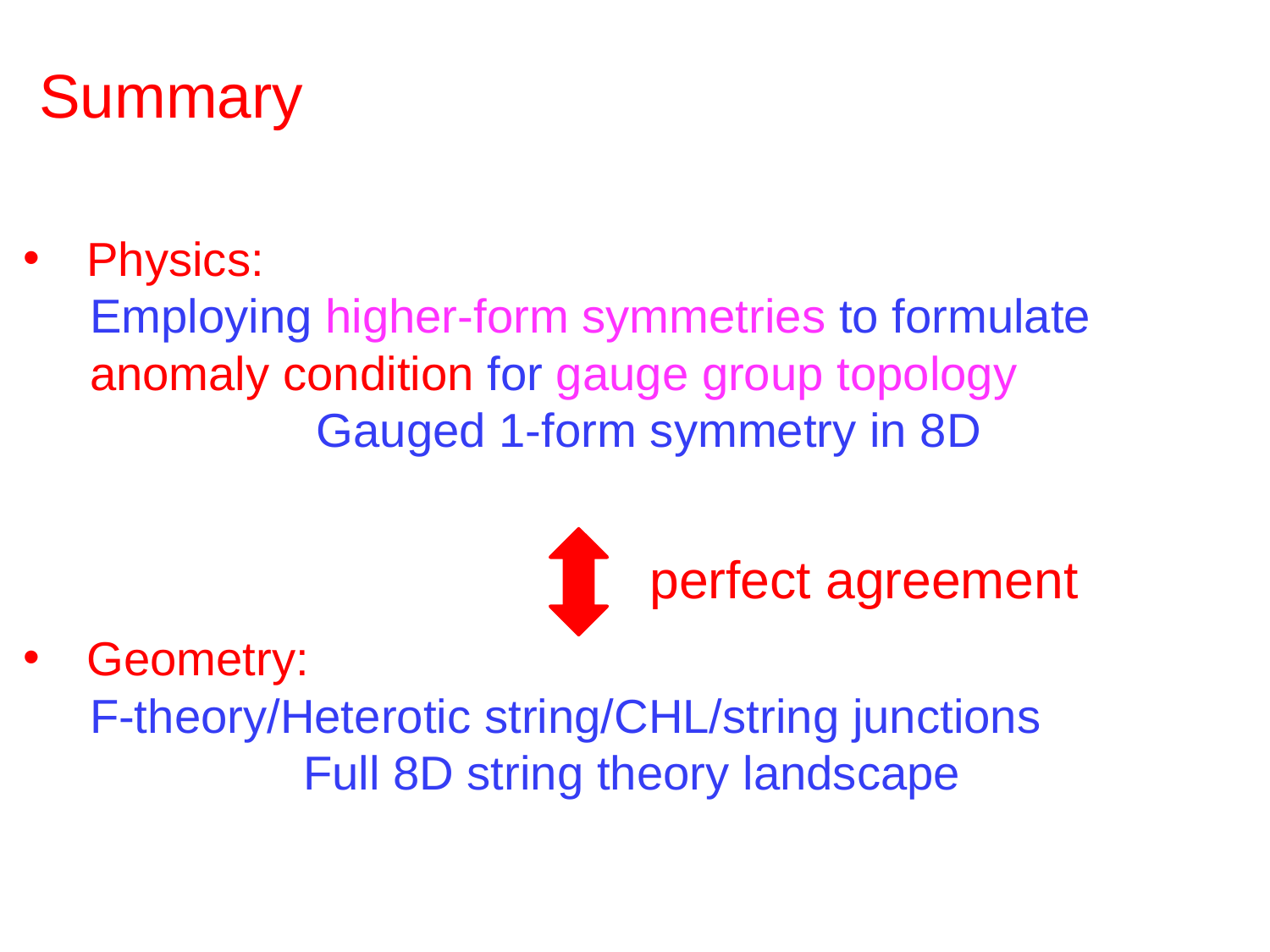

Summary
Physics:
     Employing higher-form symmetries to formulate
     anomaly condition for gauge group topology
                      Gauged 1-form symmetry in 8D

Geometry:
     F-theory/Heterotic string/CHL/string junctions
                     Full 8D string theory landscape

perfect agreement